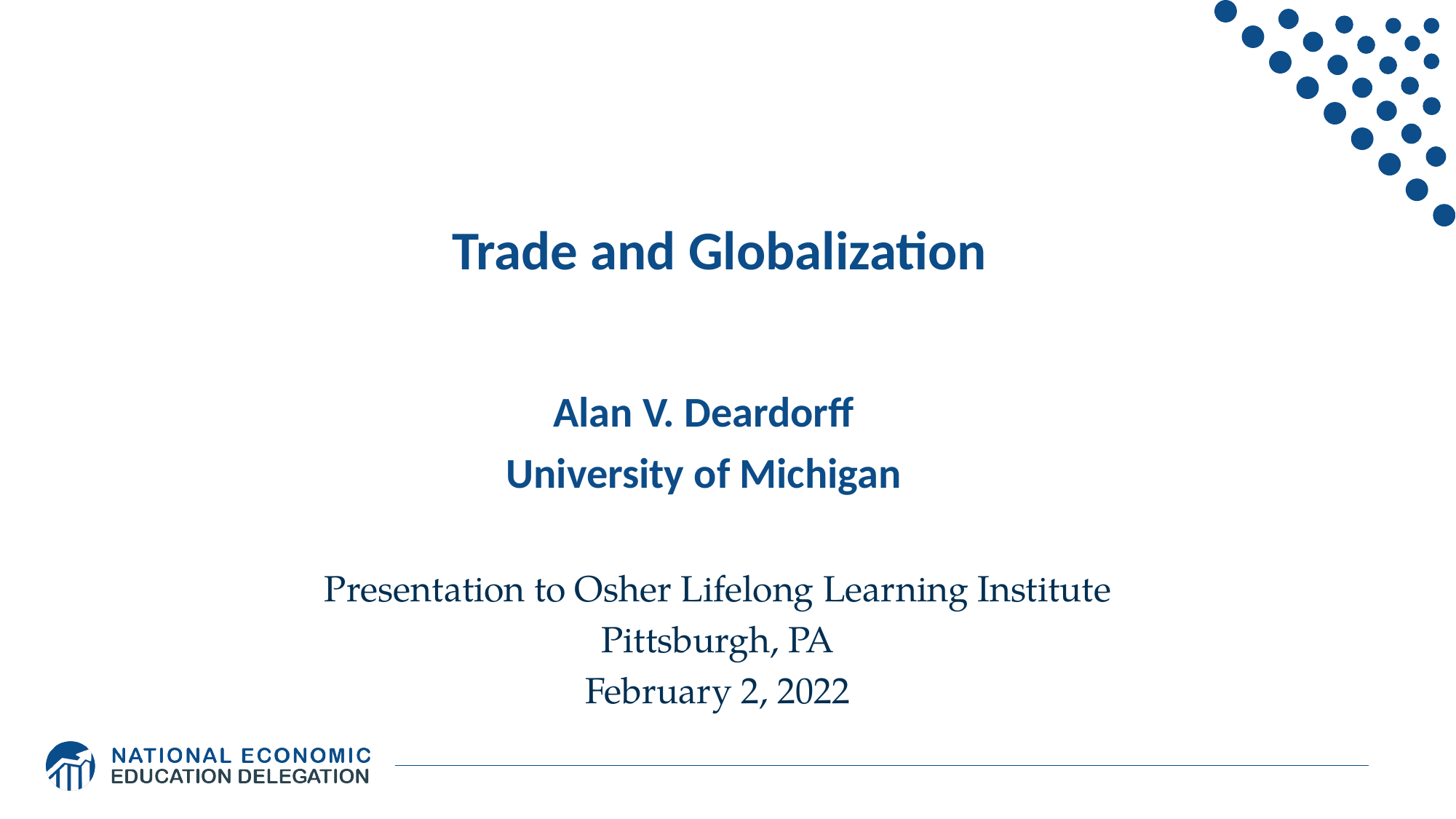

# Trade and Globalization
Alan V. Deardorff
University of Michigan
Presentation to Osher Lifelong Learning Institute
Pittsburgh, PA
February 2, 2022